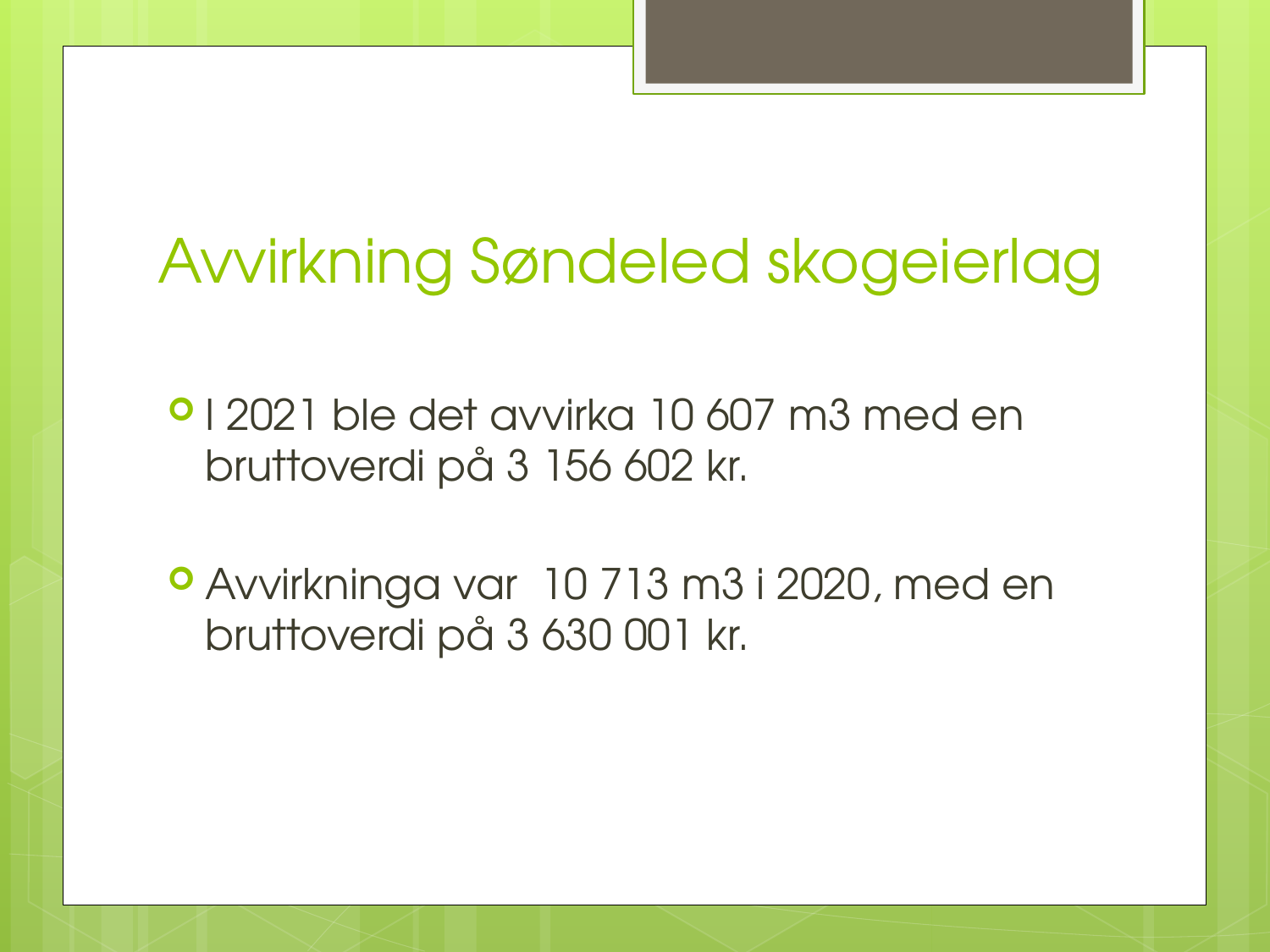

# Avvirkning Søndeled skogeierlag

I 2021 ble det avvirka 10 607 m3 med en bruttoverdi på 3 156 602 kr.

Avvirkninga var  10 713 m3 i 2020, med en bruttoverdi på 3 630 001 kr.